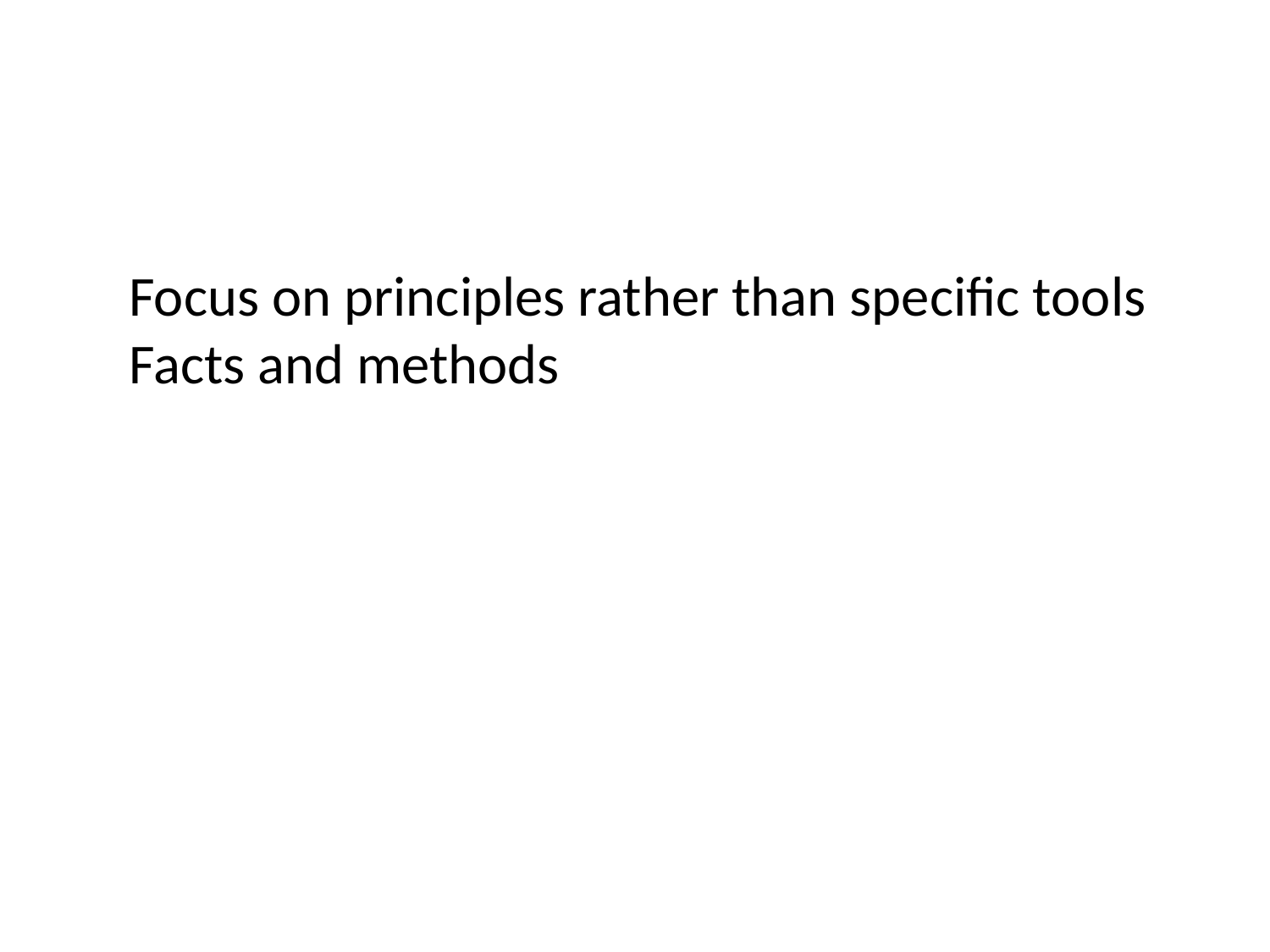

Focus on principles rather than specific tools
Facts and methods